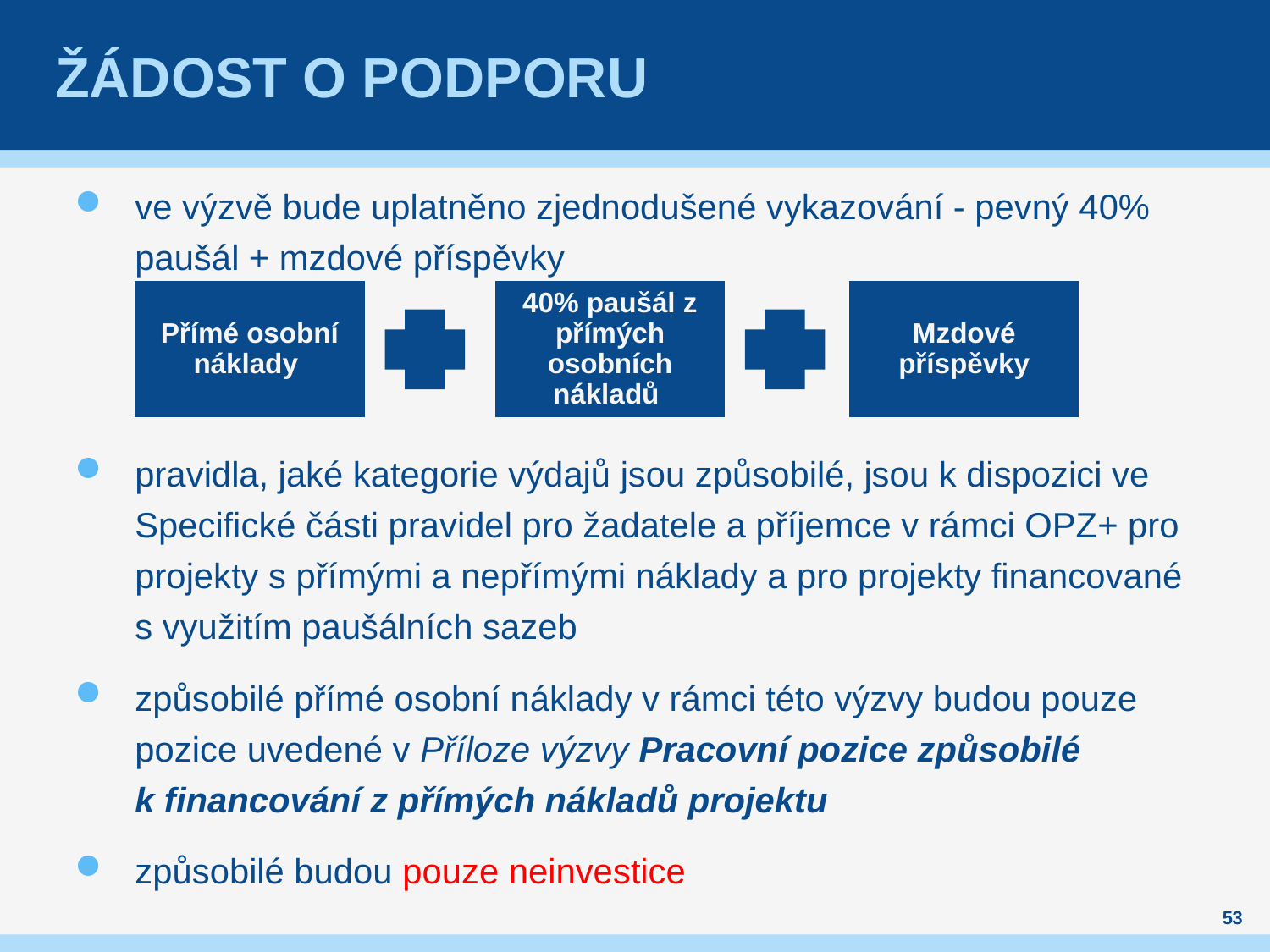

# Žádost o podporu
ve výzvě bude uplatněno zjednodušené vykazování - pevný 40% paušál + mzdové příspěvky

pravidla, jaké kategorie výdajů jsou způsobilé, jsou k dispozici ve Specifické části pravidel pro žadatele a příjemce v rámci OPZ+ pro projekty s přímými a nepřímými náklady a pro projekty financované s využitím paušálních sazeb
způsobilé přímé osobní náklady v rámci této výzvy budou pouze pozice uvedené v Příloze výzvy Pracovní pozice způsobilé k financování z přímých nákladů projektu
způsobilé budou pouze neinvestice

Přímé osobní náklady
40% paušál z přímých osobních nákladů
Mzdové příspěvky

53